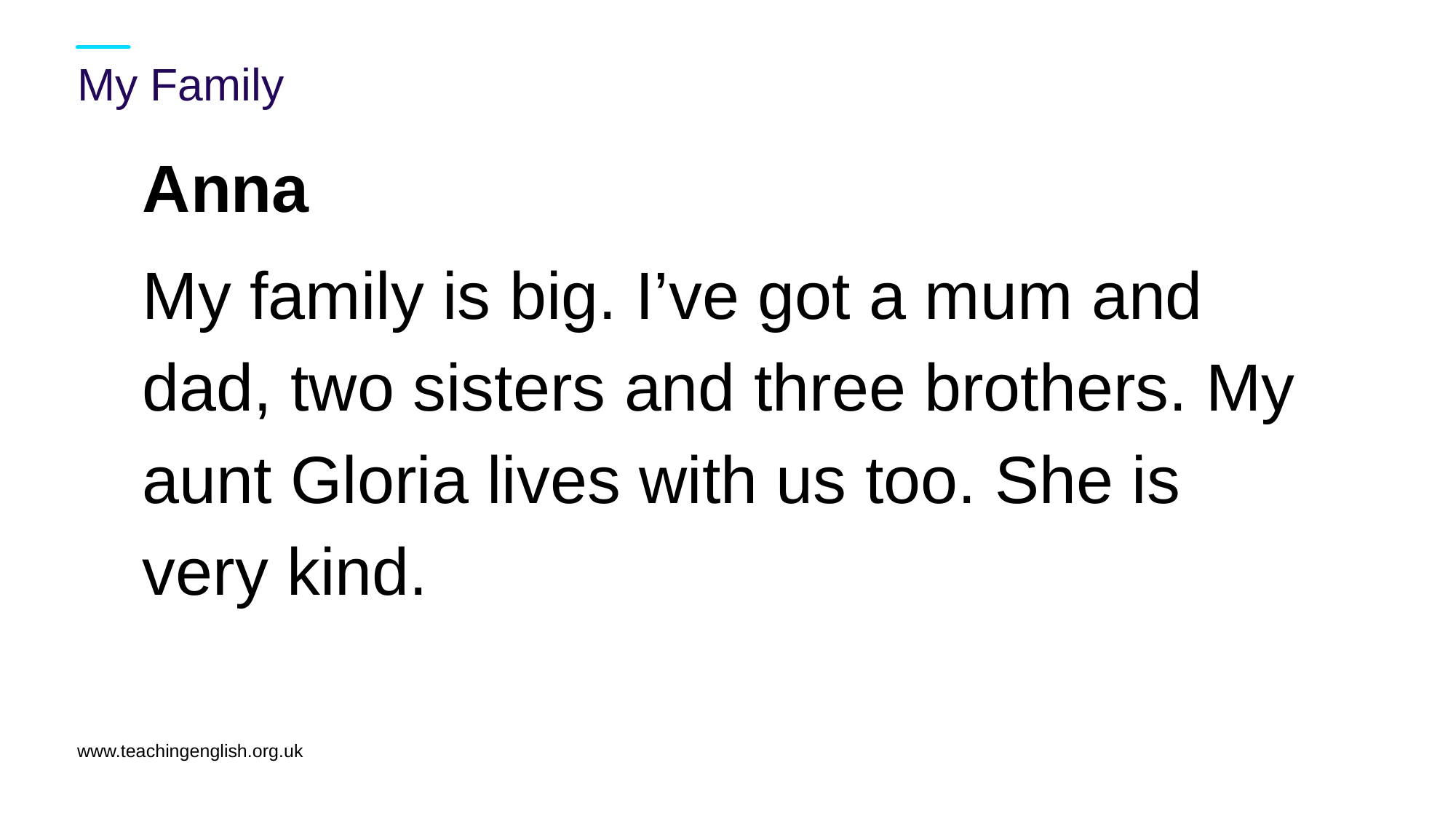

# My Family
Anna
My family is big. I’ve got a mum and dad, two sisters and three brothers. My aunt Gloria lives with us too. She is very kind.

www.teachingenglish.org.uk